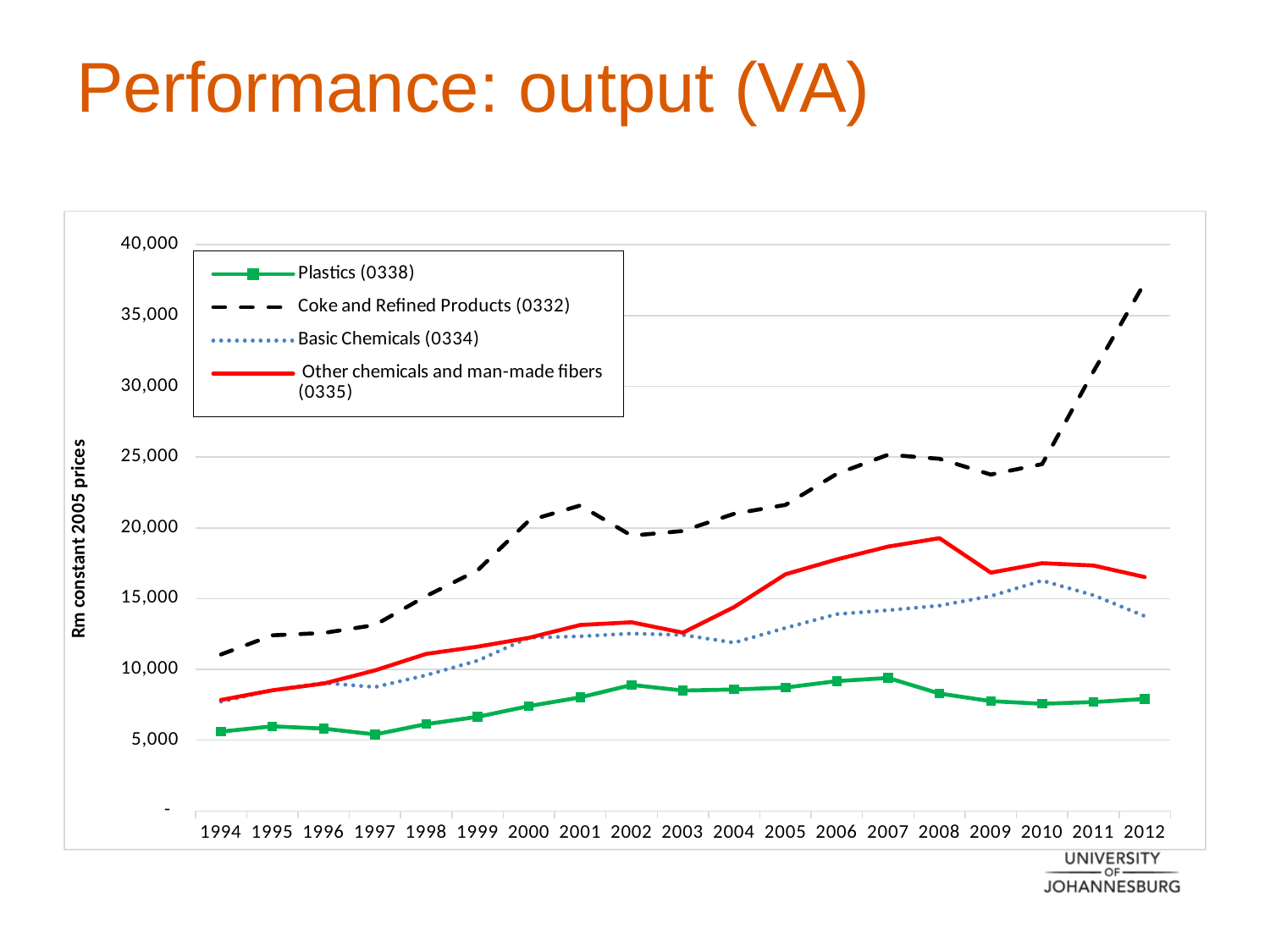

# Performance: output (VA)

### Chart

| Category | Plastics (0338) | Coke and Refined Products (0332) | Basic Chemicals (0334) |  Other chemicals and man-made fibers (0335) |
|---|---|---|---|---|
| 1994 | 5610.0 | 11054.8 | 7720.3 | 7842.5 |
| 1995 | 5980.9 | 12407.5 | 8528.8 | 8527.1 |
| 1996 | 5817.6 | 12574.9 | 9047.6 | 9001.7 |
| 1997 | 5407.5 | 13136.9 | 8752.7 | 9931.5 |
| 1998 | 6134.1 | 15188.1 | 9593.7 | 11099.5 |
| 1999 | 6652.7 | 16996.0 | 10619.0 | 11610.4 |
| 2000 | 7410.2 | 20515.7 | 12244.4 | 12231.3 |
| 2001 | 8024.3 | 21582.5 | 12337.4 | 13142.7 |
| 2002 | 8903.0 | 19446.9 | 12535.1 | 13330.5 |
| 2003 | 8509.9 | 19778.9 | 12433.3 | 12595.1 |
| 2004 | 8584.2 | 20997.4 | 11889.2 | 14407.3 |
| 2005 | 8720.0 | 21623.0 | 12930.6 | 16724.9 |
| 2006 | 9176.2 | 23814.5 | 13906.9 | 17770.5 |
| 2007 | 9395.4 | 25172.7 | 14179.3 | 18680.7 |
| 2008 | 8297.7 | 24878.0 | 14505.9 | 19270.6 |
| 2009 | 7757.2 | 23764.1 | 15181.1 | 16837.1 |
| 2010 | 7573.3 | 24502.4 | 16275.8 | 17502.5 |
| 2011 | 7693.6 | 31043.4 | 15240.8 | 17339.2 |
| 2012 | 7910.8 | 37321.5 | 13766.2 | 16526.5 |